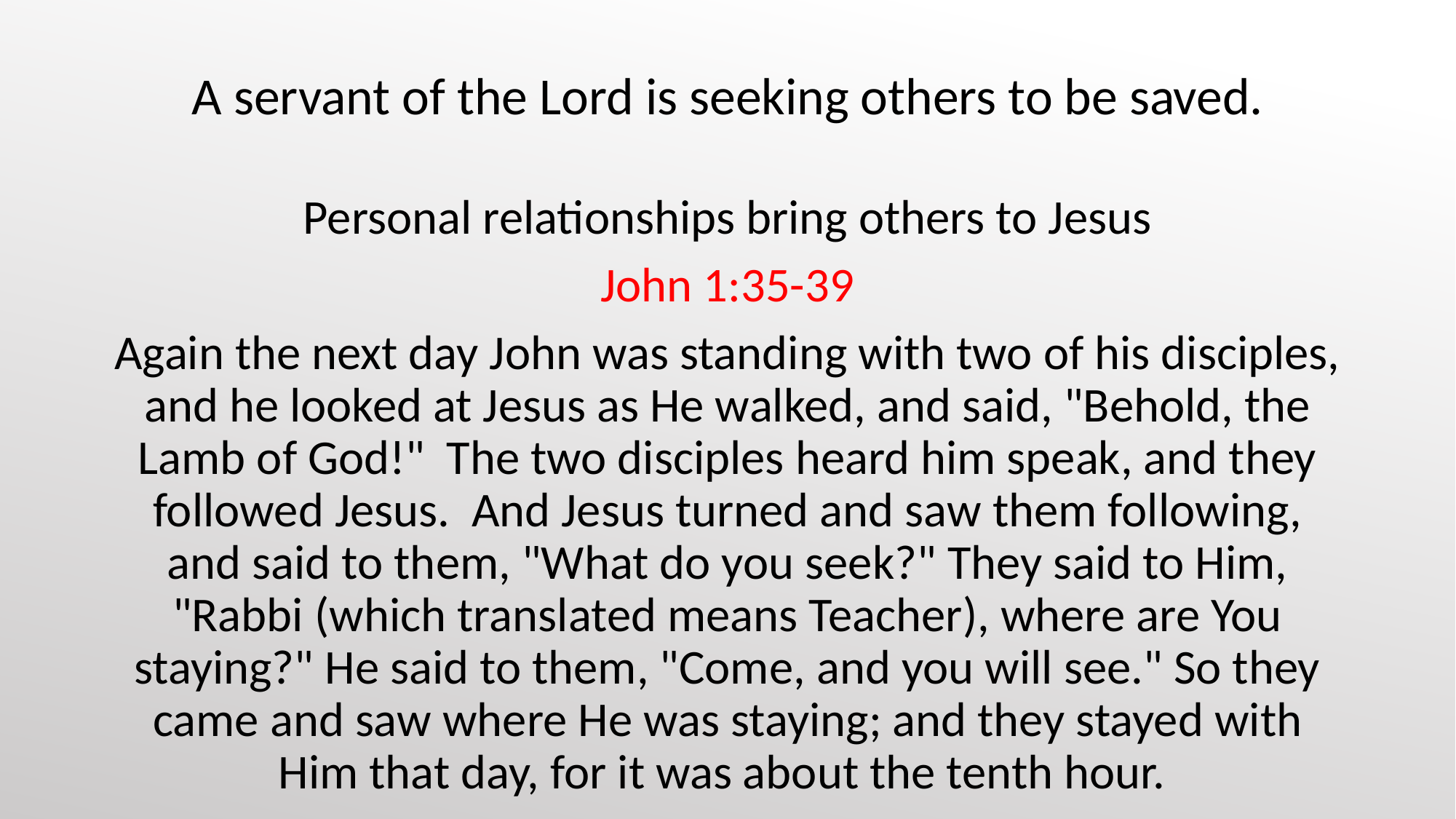

# A servant of the Lord is seeking others to be saved.
Personal relationships bring others to Jesus
John 1:35-39
Again the next day John was standing with two of his disciples, and he looked at Jesus as He walked, and said, "Behold, the Lamb of God!"  The two disciples heard him speak, and they followed Jesus.  And Jesus turned and saw them following, and said to them, "What do you seek?" They said to Him, "Rabbi (which translated means Teacher), where are You staying?" He said to them, "Come, and you will see." So they came and saw where He was staying; and they stayed with Him that day, for it was about the tenth hour.